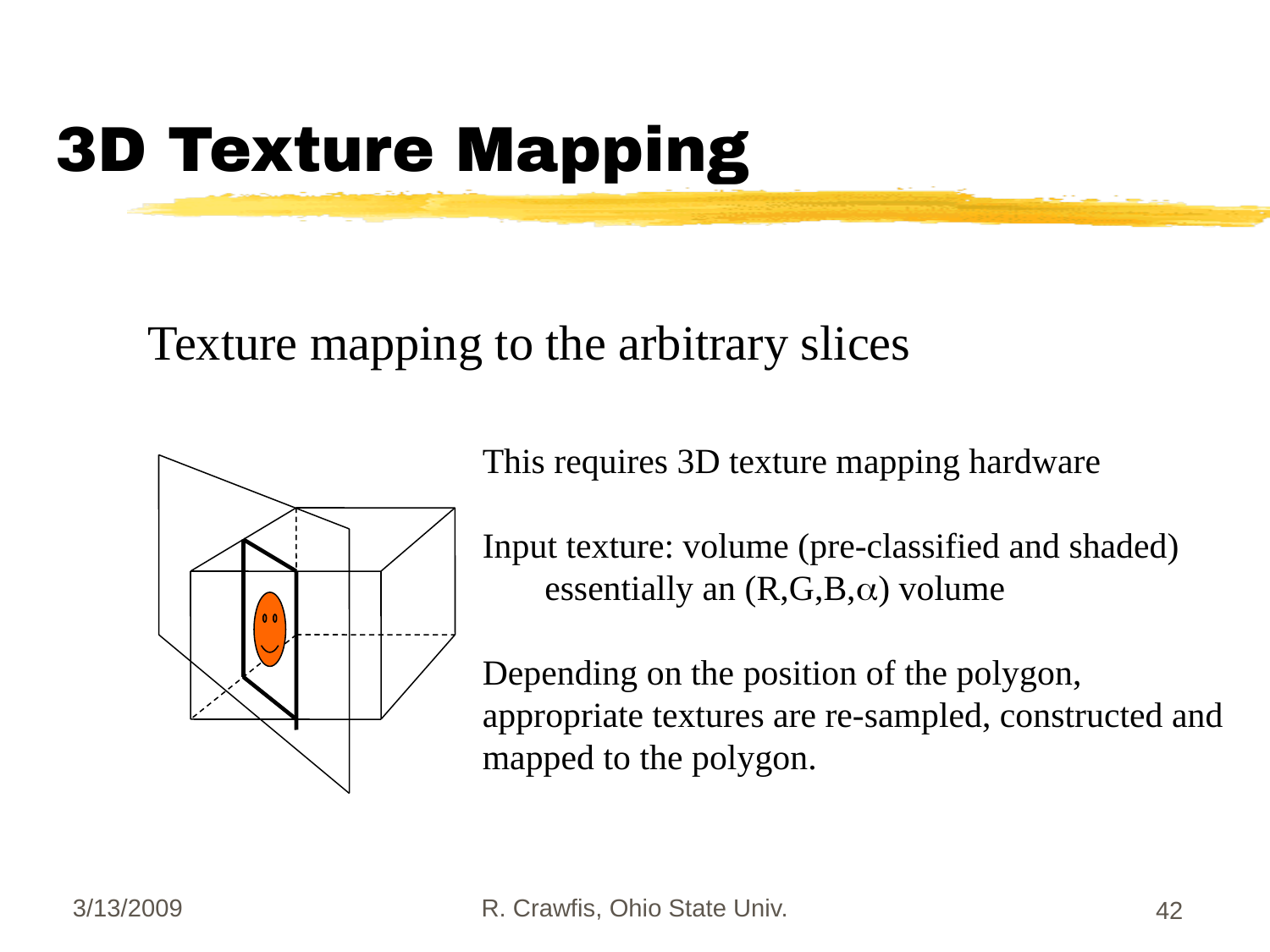

# 3D Texture Mapping
Texture mapping to the arbitrary slices
This requires 3D texture mapping hardware

Input texture: volume (pre-classified and shaded)
       essentially an (R,G,B,α) volume

Depending on the position of the polygon,
appropriate textures are re-sampled, constructed and
mapped to the polygon.

3/13/2009
R. Crawfis, Ohio State Univ.
42